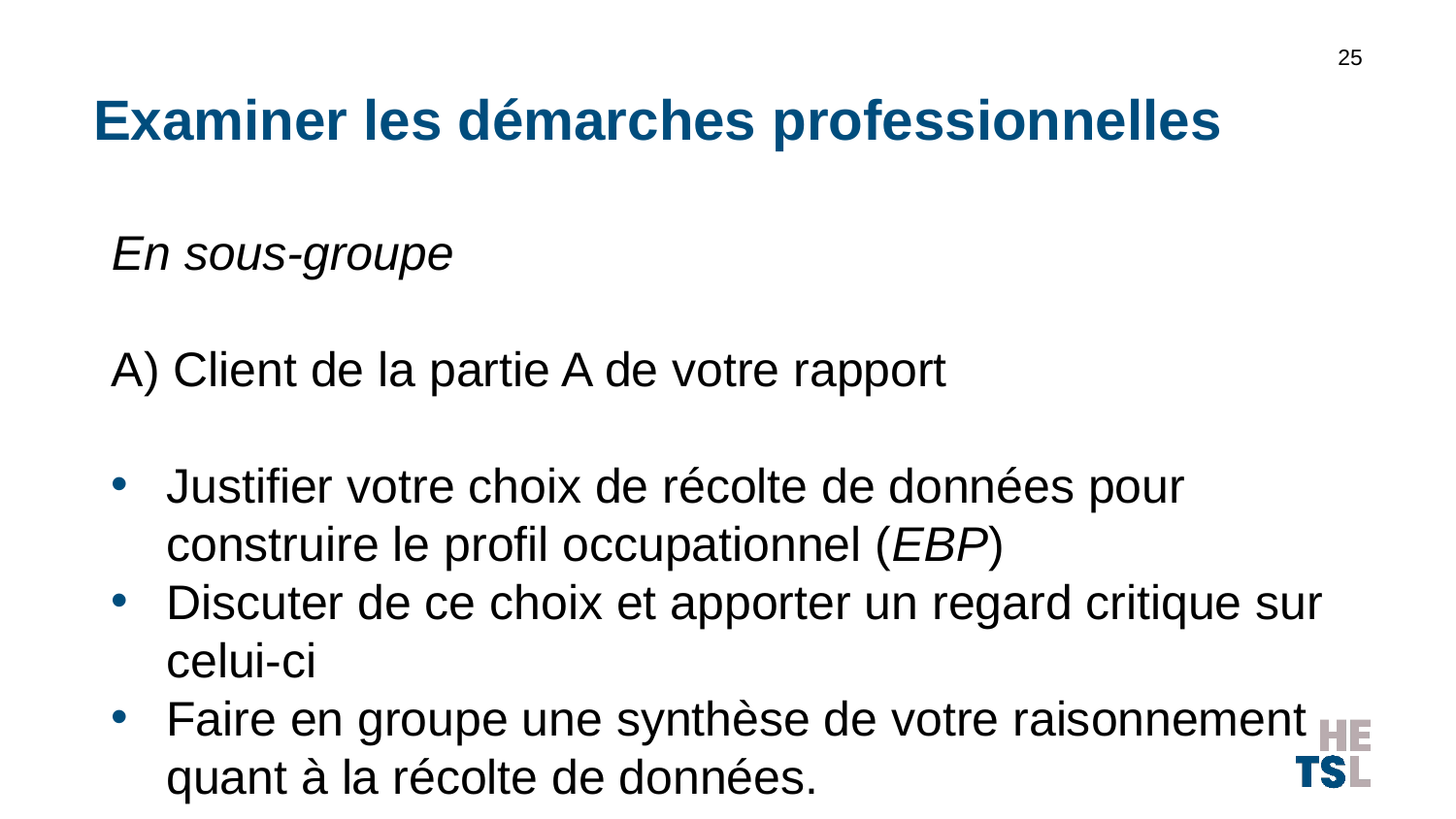

25
# Examiner les démarches professionnelles
En sous-groupe

A) Client de la partie A de votre rapport

Justifier votre choix de récolte de données pour construire le profil occupationnel (EBP)
Discuter de ce choix et apporter un regard critique sur celui-ci
Faire en groupe une synthèse de votre raisonnement quant à la récolte de données.